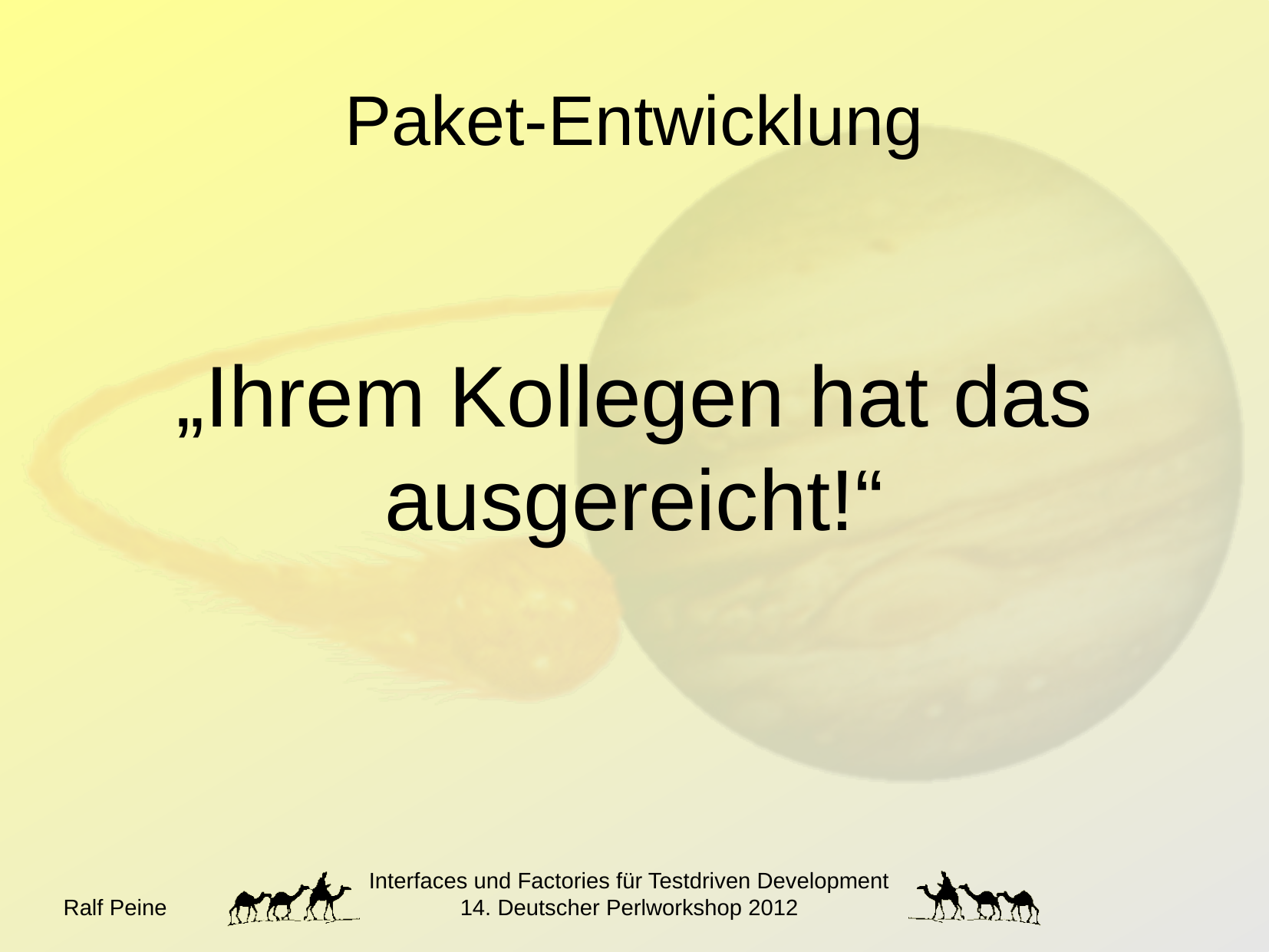

Paket-Entwicklung
„Ihrem Kollegen hat das ausgereicht!“

Ralf Peine
Interfaces und Factories für Testdriven Development
14. Deutscher Perlworkshop 2012